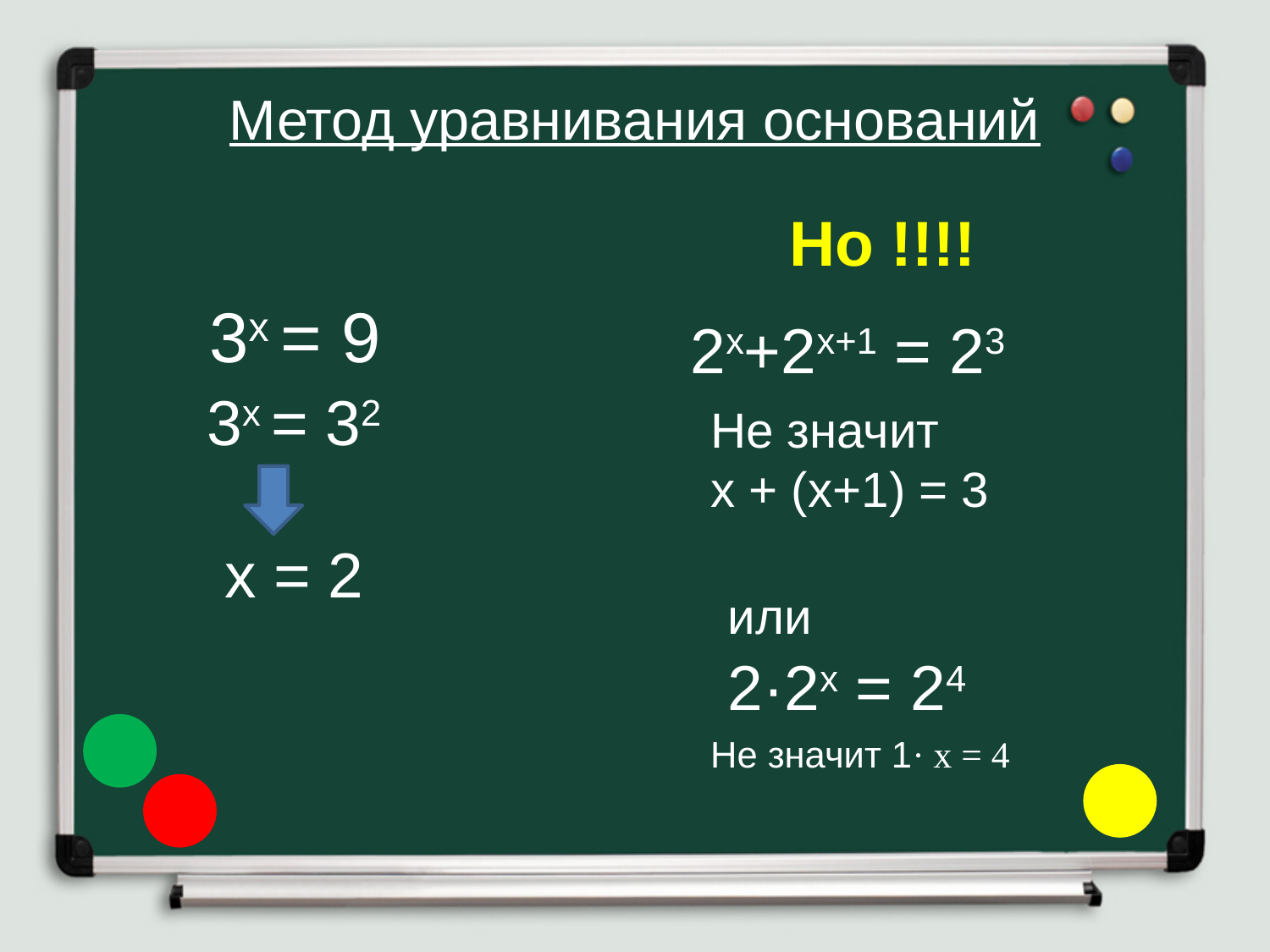

# Метод уравнивания оснований
Но !!!!
3х = 9

3х = 32

х = 2

2х+2х+1 = 23
Не значит
х + (х+1) = 3

 или
 2·2х = 24
Не значит 1· х = 4